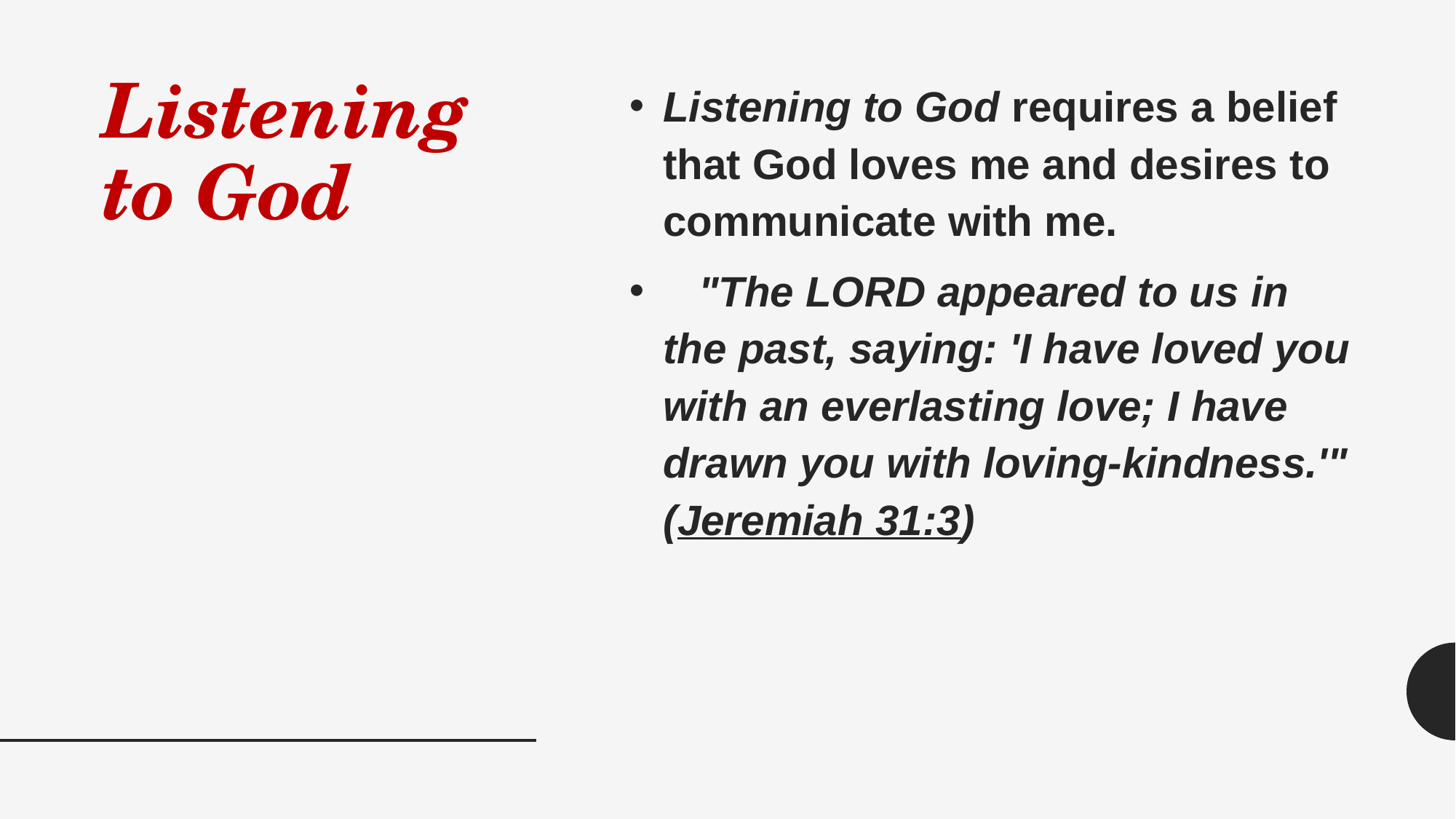

# Listening to God
Listening to God requires a belief that God loves me and desires to communicate with me.
   "The Lord appeared to us in the past, saying: 'I have loved you with an everlasting love; I have drawn you with loving-kindness.'" (Jeremiah 31:3)